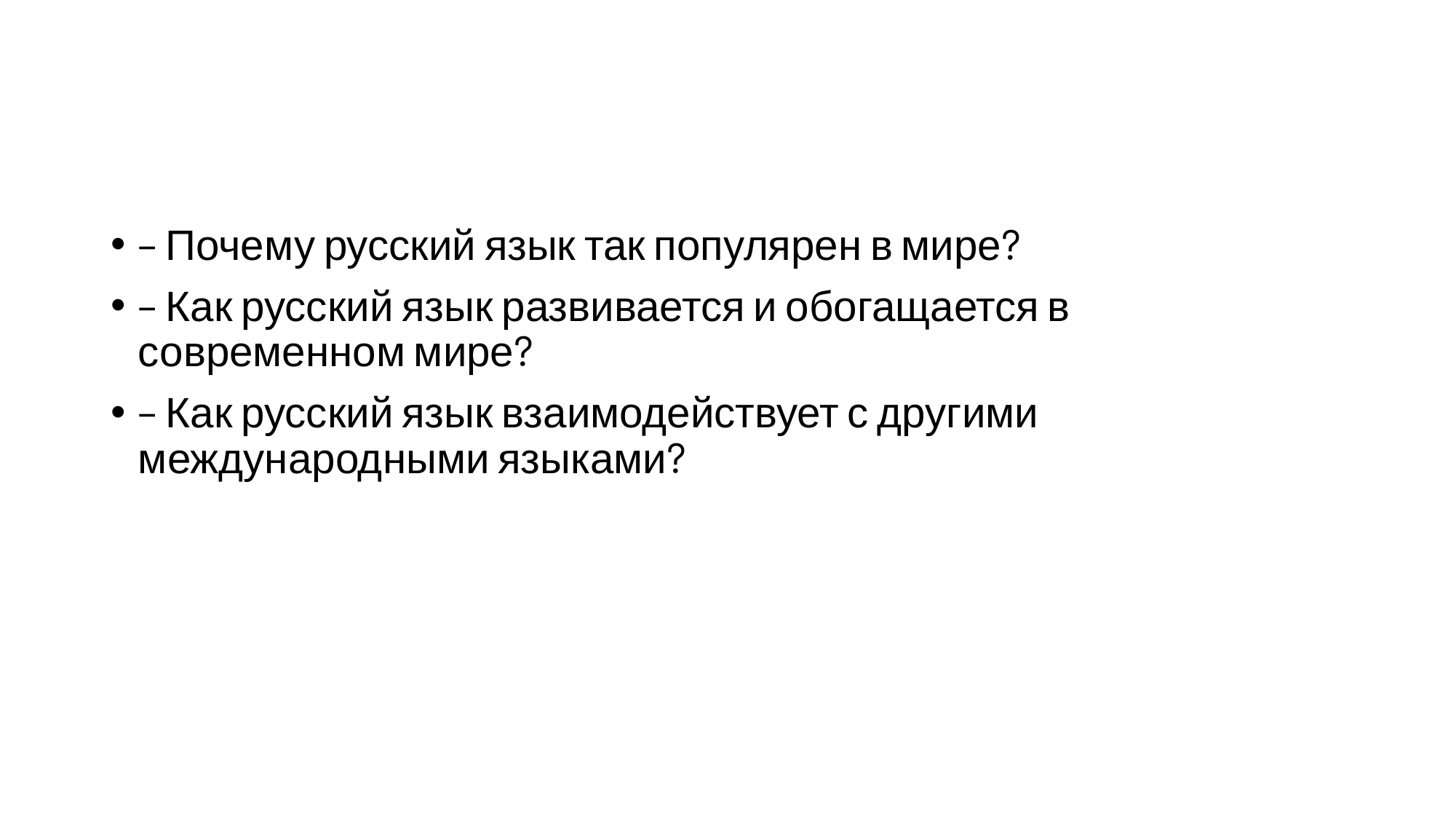

#
– Почему русский язык так популярен в мире?
– Как русский язык развивается и обогащается в современном мире?
– Как русский язык взаимодействует с другими международными языками?